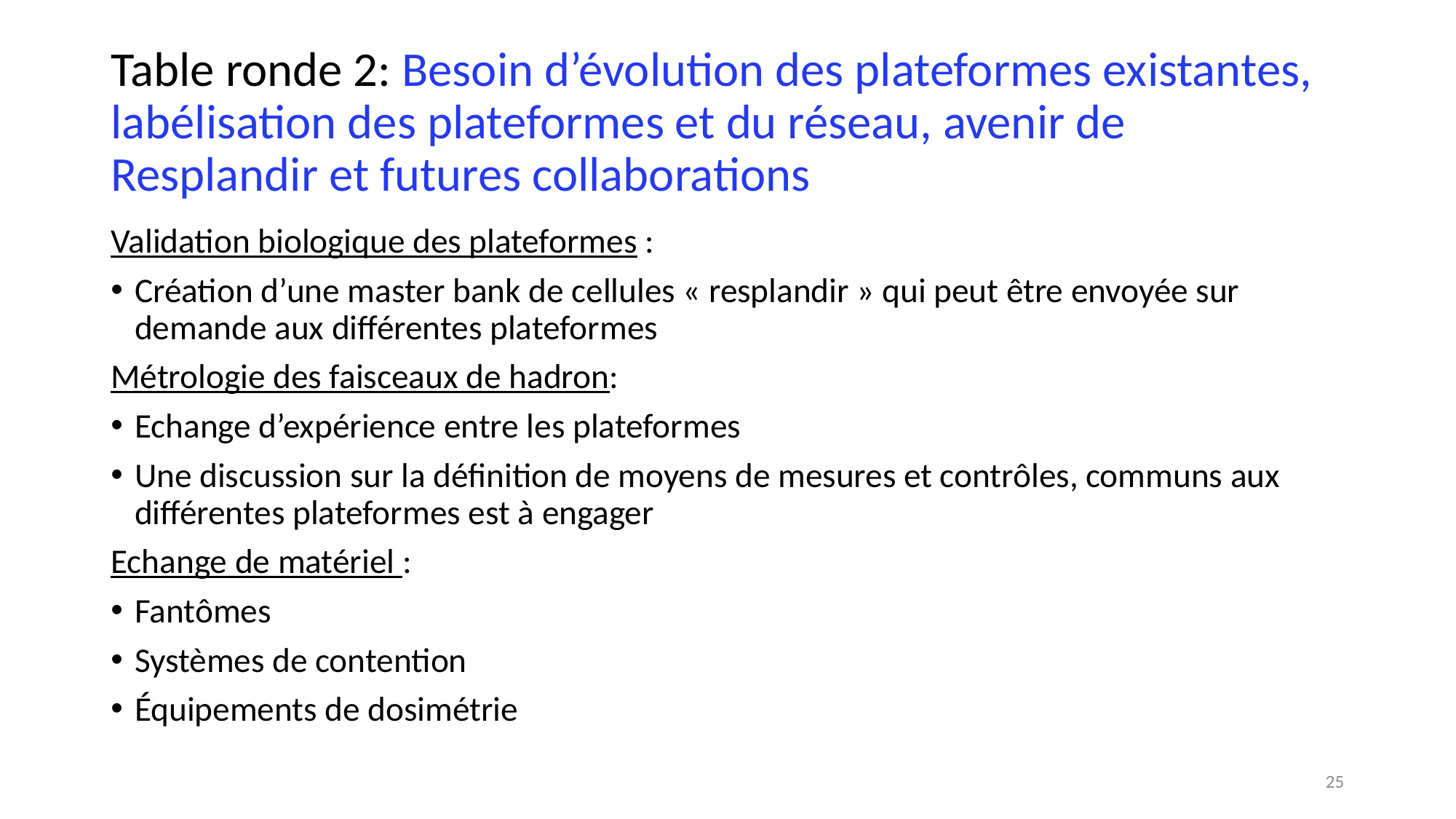

# Table ronde 2: Besoin d’évolution des plateformes existantes, labélisation des plateformes et du réseau, avenir de Resplandir et futures collaborations
Validation biologique des plateformes :
Création d’une master bank de cellules « resplandir » qui peut être envoyée sur demande aux différentes plateformes
Métrologie des faisceaux de hadron:
Echange d’expérience entre les plateformes
Une discussion sur la définition de moyens de mesures et contrôles, communs aux différentes plateformes est à engager
Echange de matériel :
Fantômes
Systèmes de contention
Équipements de dosimétrie

25